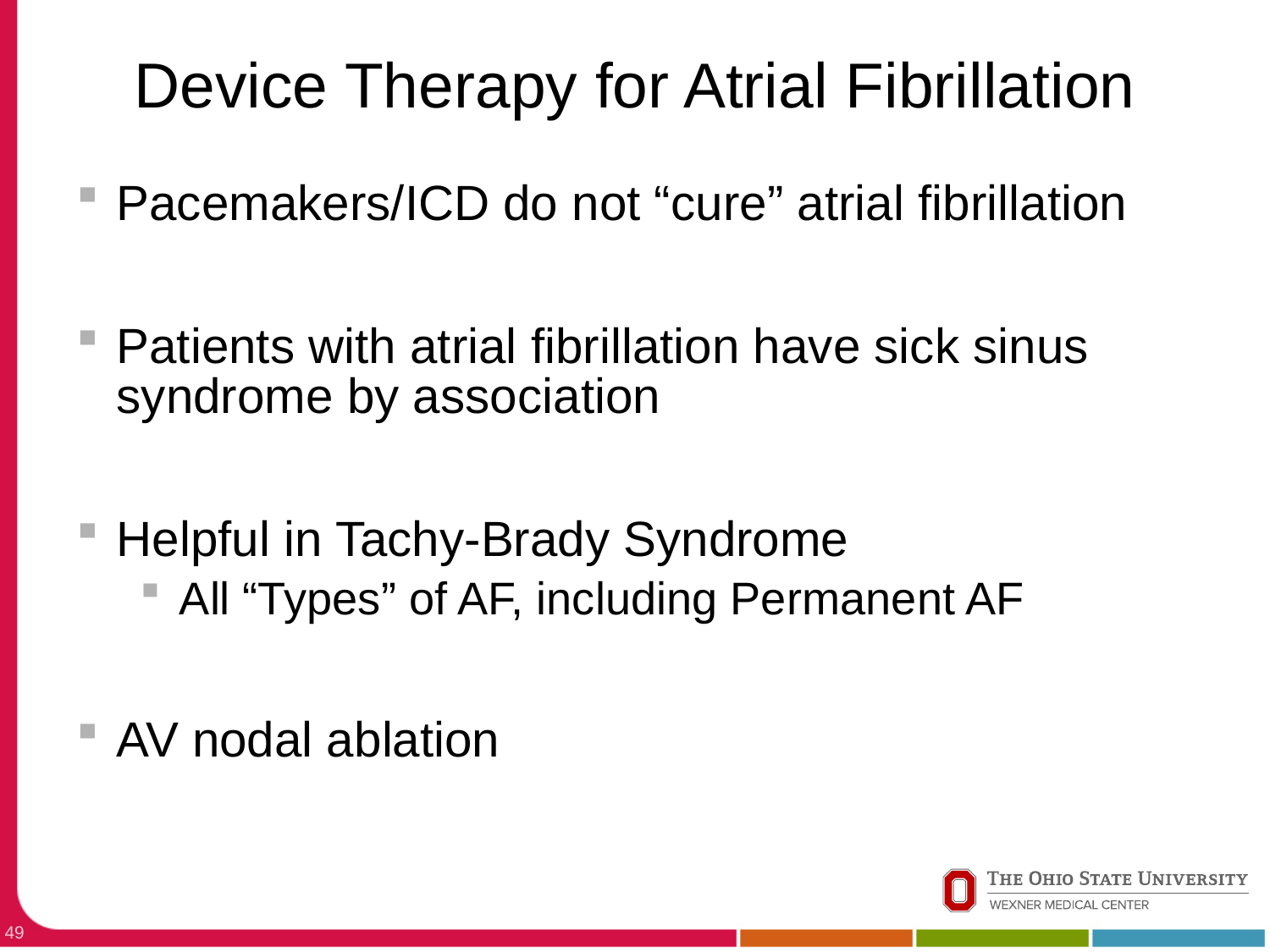

# Device Therapy for Atrial Fibrillation
Pacemakers/ICD do not “cure” atrial fibrillation

Patients with atrial fibrillation have sick sinus syndrome by association

Helpful in Tachy-Brady Syndrome
All “Types” of AF, including Permanent AF

AV nodal ablation
49